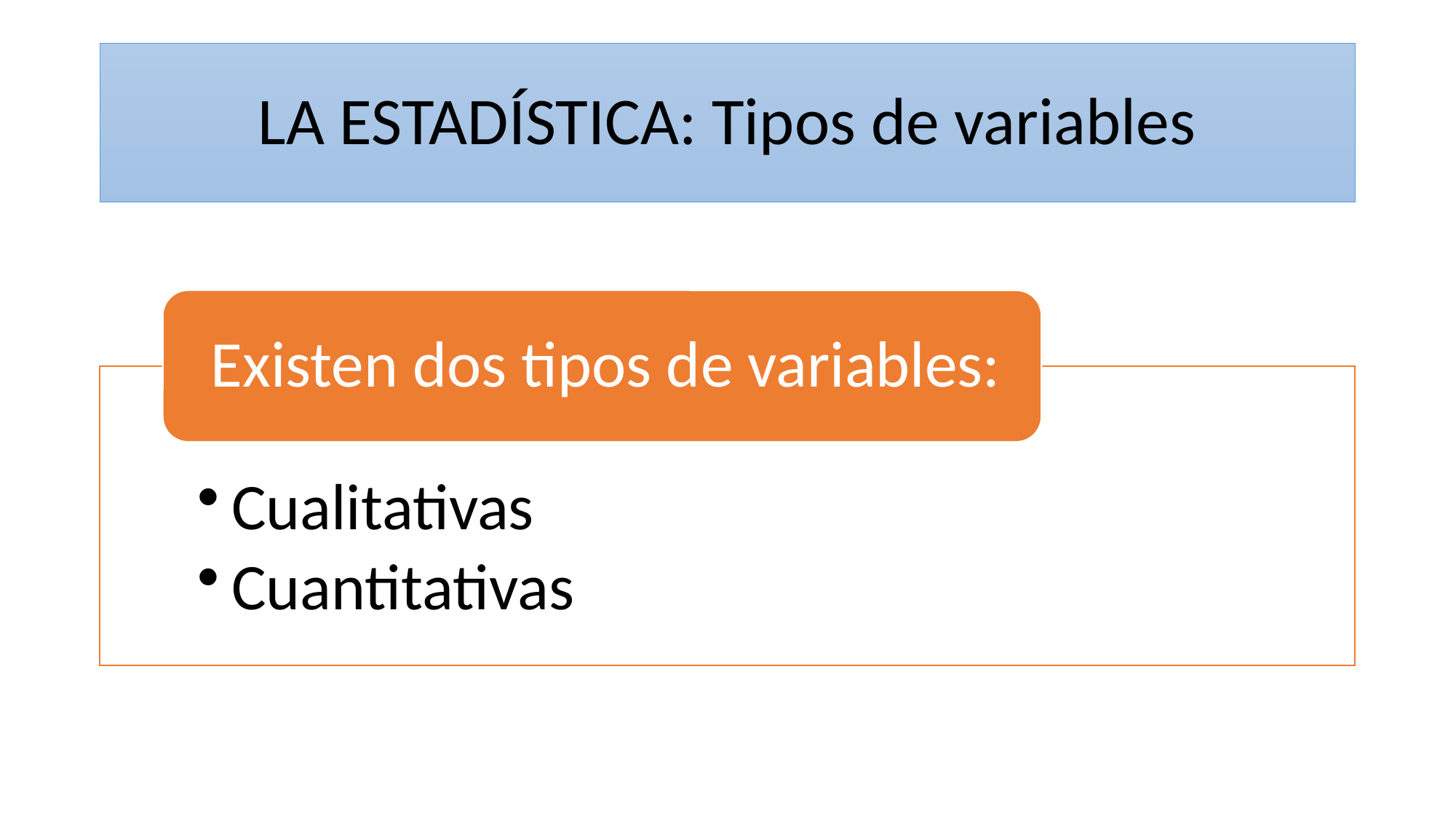

# LA ESTADÍSTICA: Tipos de variables
Cualitativas
Cuantitativas
Existen dos tipos de variables: